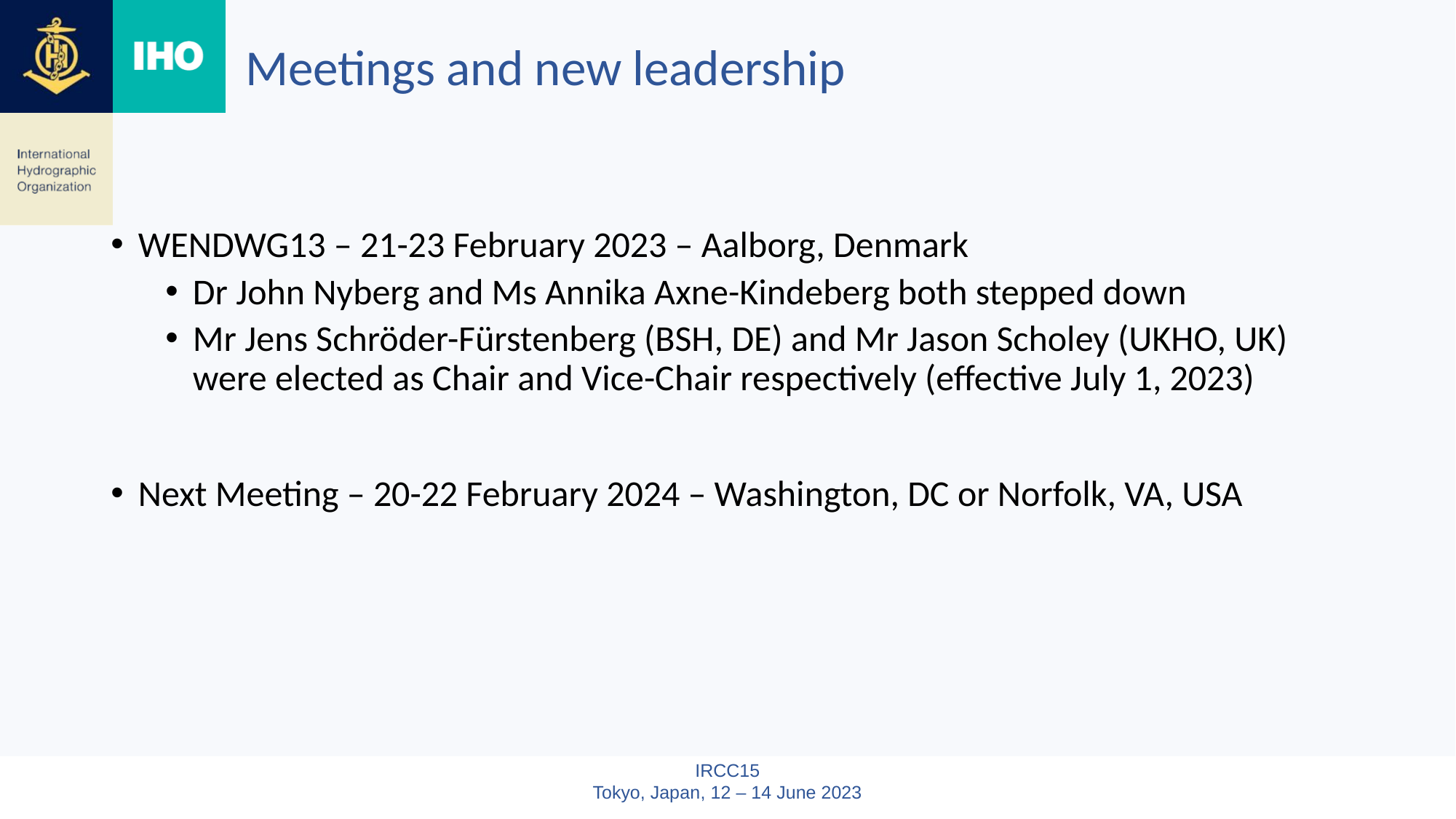

# Meetings and new leadership
WENDWG13 – 21-23 February 2023 – Aalborg, Denmark
Dr John Nyberg and Ms Annika Axne-Kindeberg both stepped down
Mr Jens Schröder-Fürstenberg (BSH, DE) and Mr Jason Scholey (UKHO, UK) were elected as Chair and Vice-Chair respectively (effective July 1, 2023)

Next Meeting – 20-22 February 2024 – Washington, DC or Norfolk, VA, USA